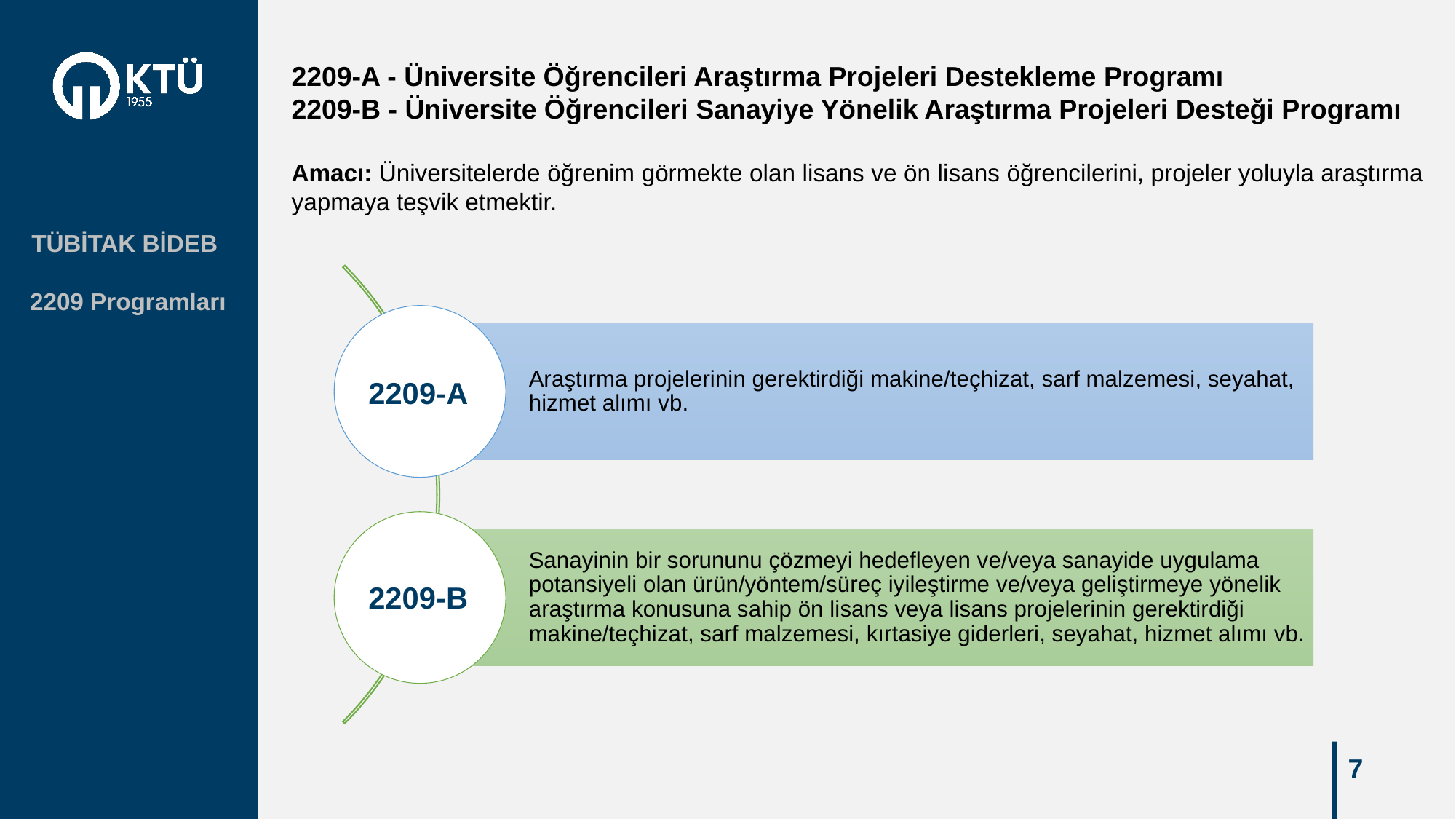

2209-A - Üniversite Öğrencileri Araştırma Projeleri Destekleme Programı
2209-B - Üniversite Öğrencileri Sanayiye Yönelik Araştırma Projeleri Desteği Programı

Amacı: Üniversitelerde öğrenim görmekte olan lisans ve ön lisans öğrencilerini, projeler yoluyla araştırma yapmaya teşvik etmektir.
TÜBİTAK BİDEB

2209 Programları

Araştırma projelerinin gerektirdiği makine/teçhizat, sarf malzemesi, seyahat, hizmet alımı vb.
Sanayinin bir sorununu çözmeyi hedefleyen ve/veya sanayide uygulama potansiyeli olan ürün/yöntem/süreç iyileştirme ve/veya geliştirmeye yönelik araştırma konusuna sahip ön lisans veya lisans projelerinin gerektirdiği makine/teçhizat, sarf malzemesi, kırtasiye giderleri, seyahat, hizmet alımı vb.
2209-A
2209-B
7